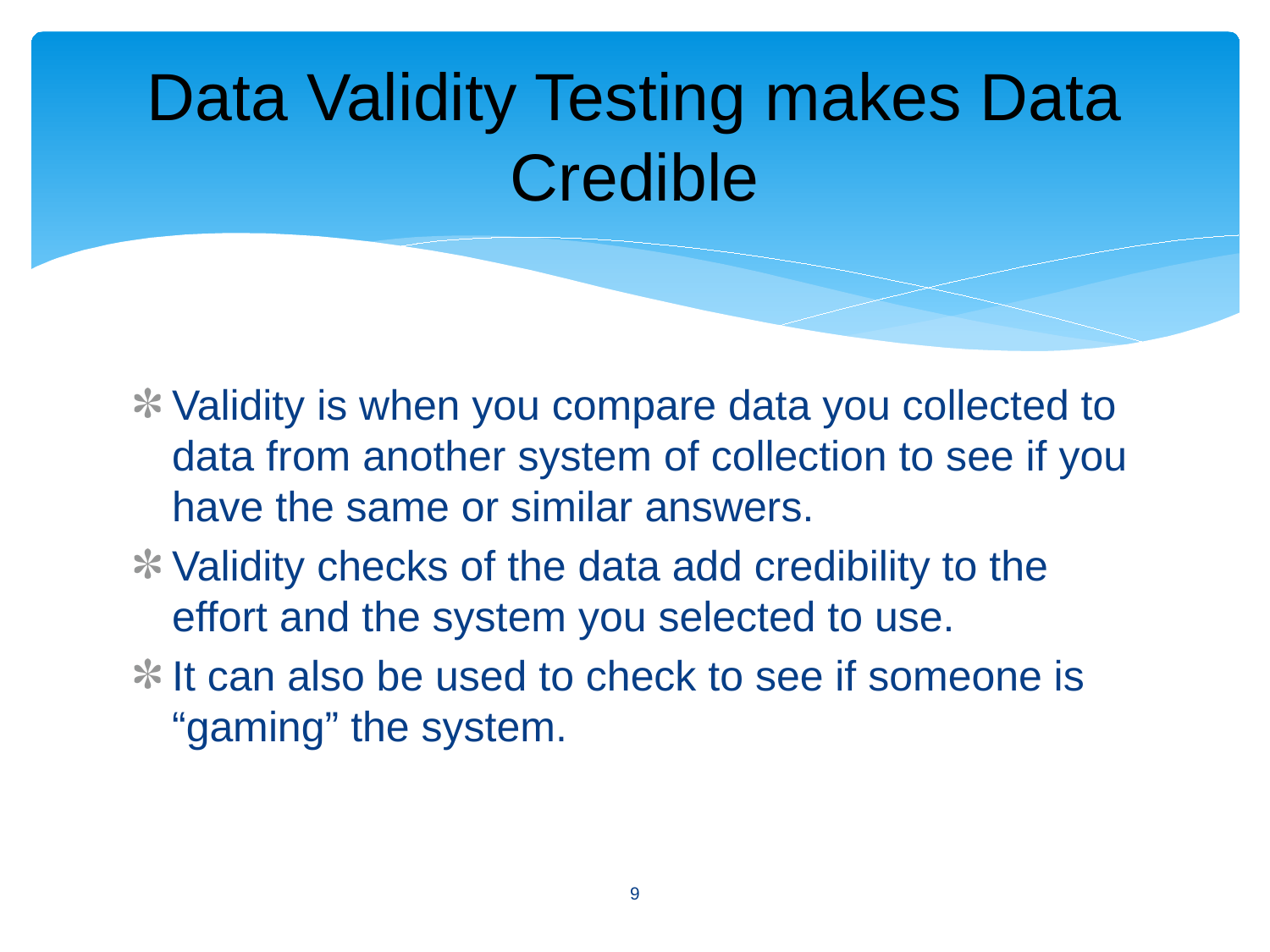

# Data Validity Testing makes Data Credible
Validity is when you compare data you collected to data from another system of collection to see if you have the same or similar answers.
Validity checks of the data add credibility to the effort and the system you selected to use.
It can also be used to check to see if someone is “gaming” the system.

9